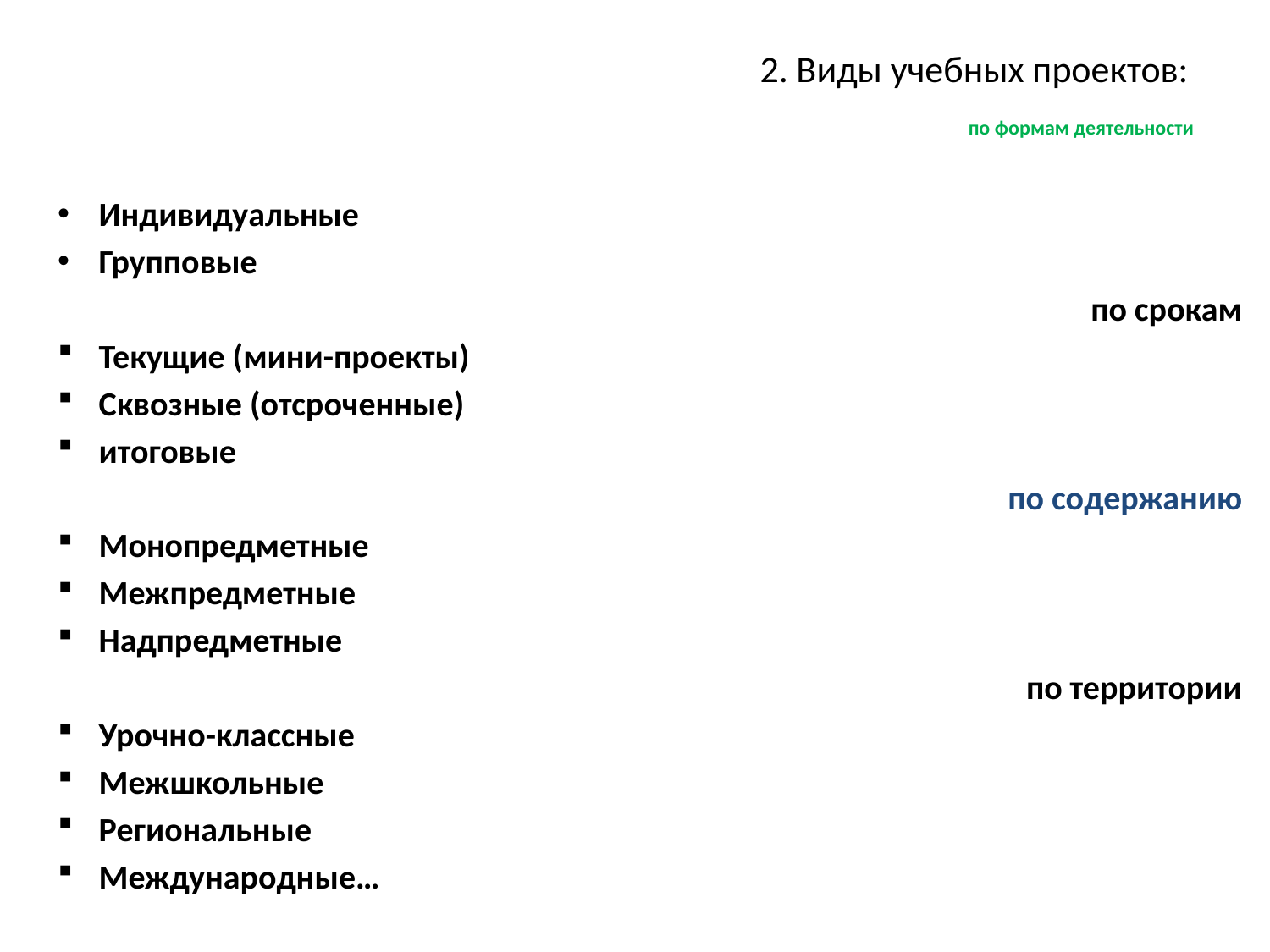

# 2. Виды учебных проектов: по формам деятельности
Индивидуальные
Групповые
по срокам
Текущие (мини-проекты)
Сквозные (отсроченные)
итоговые
по содержанию
Монопредметные
Межпредметные
Надпредметные
по территории
Урочно-классные
Межшкольные
Региональные
Международные…